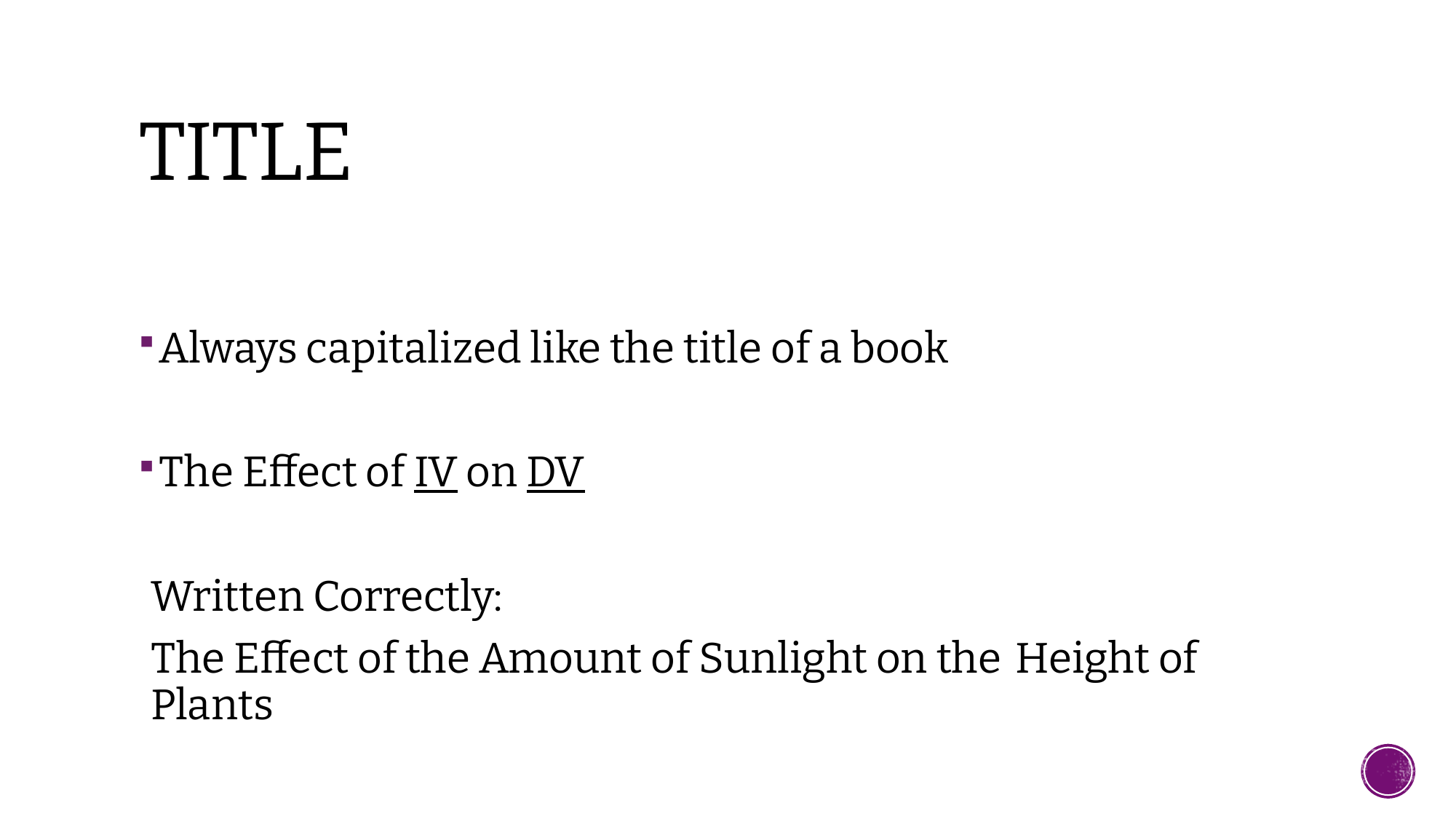

# Title

Always capitalized like the title of a book

The Effect of IV on DV

Written Correctly:
	The Effect of the Amount of Sunlight on the 		Height of Plants